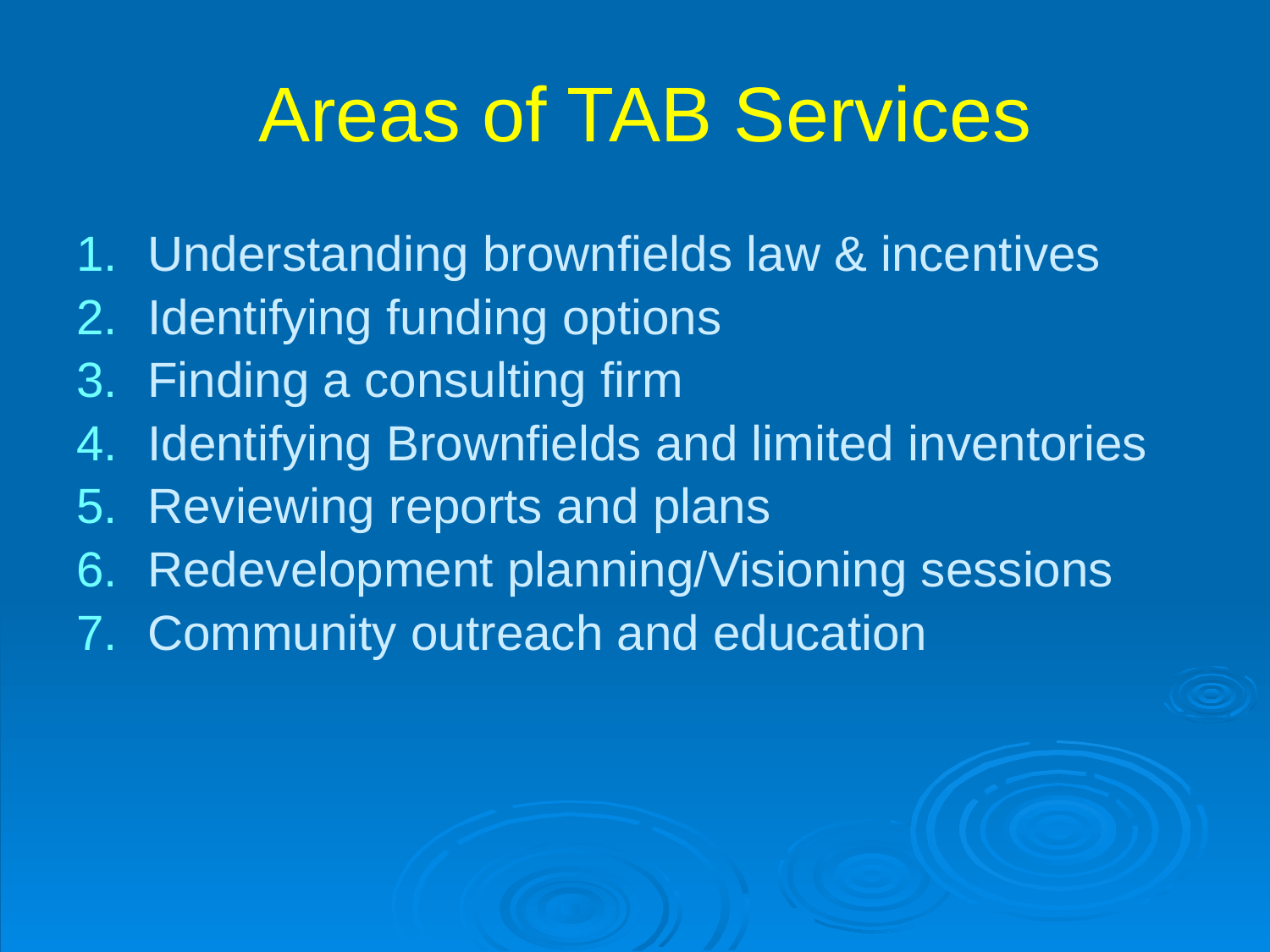

# Areas of TAB Services
Understanding brownfields law & incentives
Identifying funding options
Finding a consulting firm
Identifying Brownfields and limited inventories
Reviewing reports and plans
Redevelopment planning/Visioning sessions
Community outreach and education